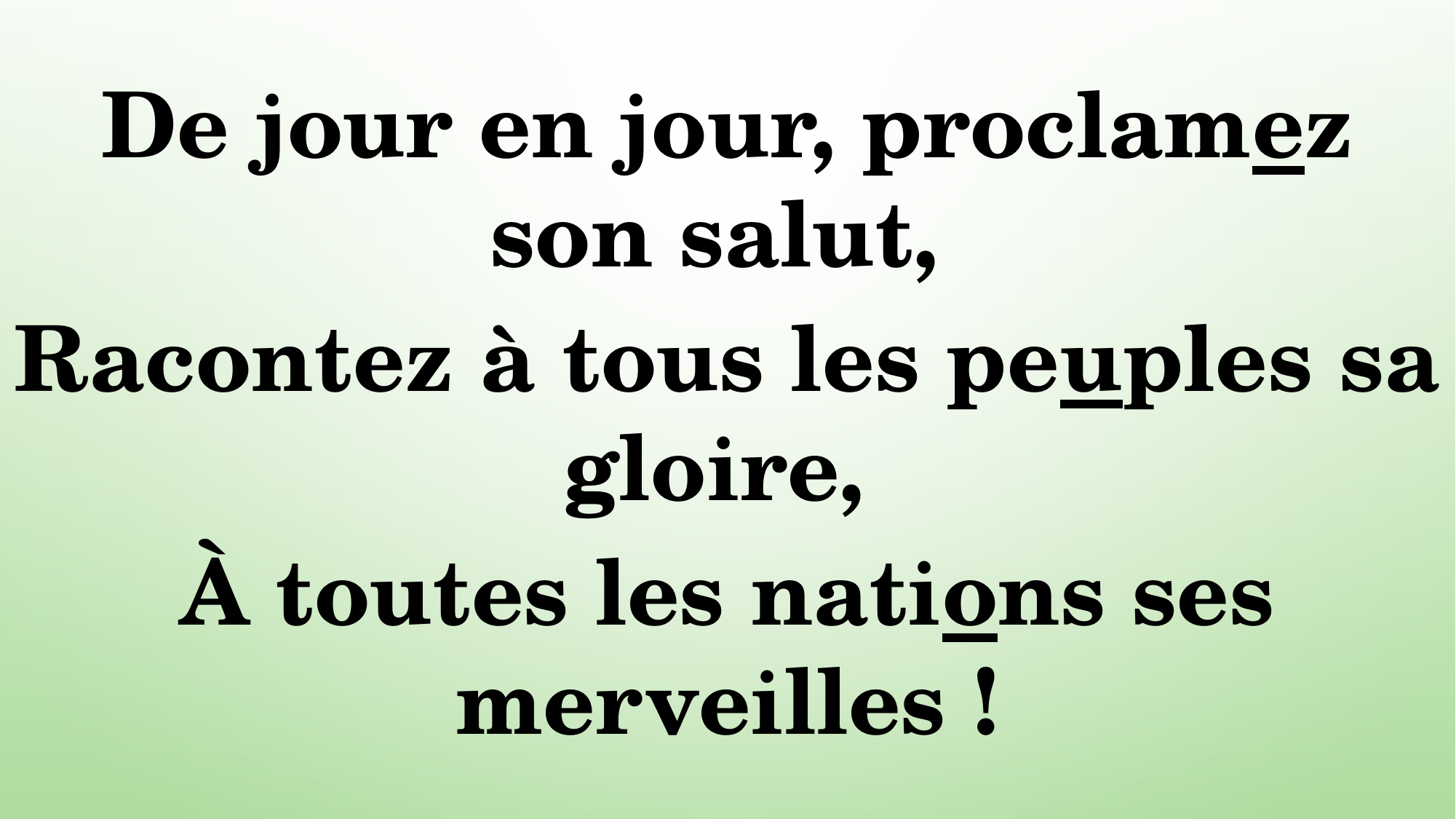

De jour en jour, proclamez son salut,
Racontez à tous les peuples sa gloire,
À toutes les nations ses merveilles !